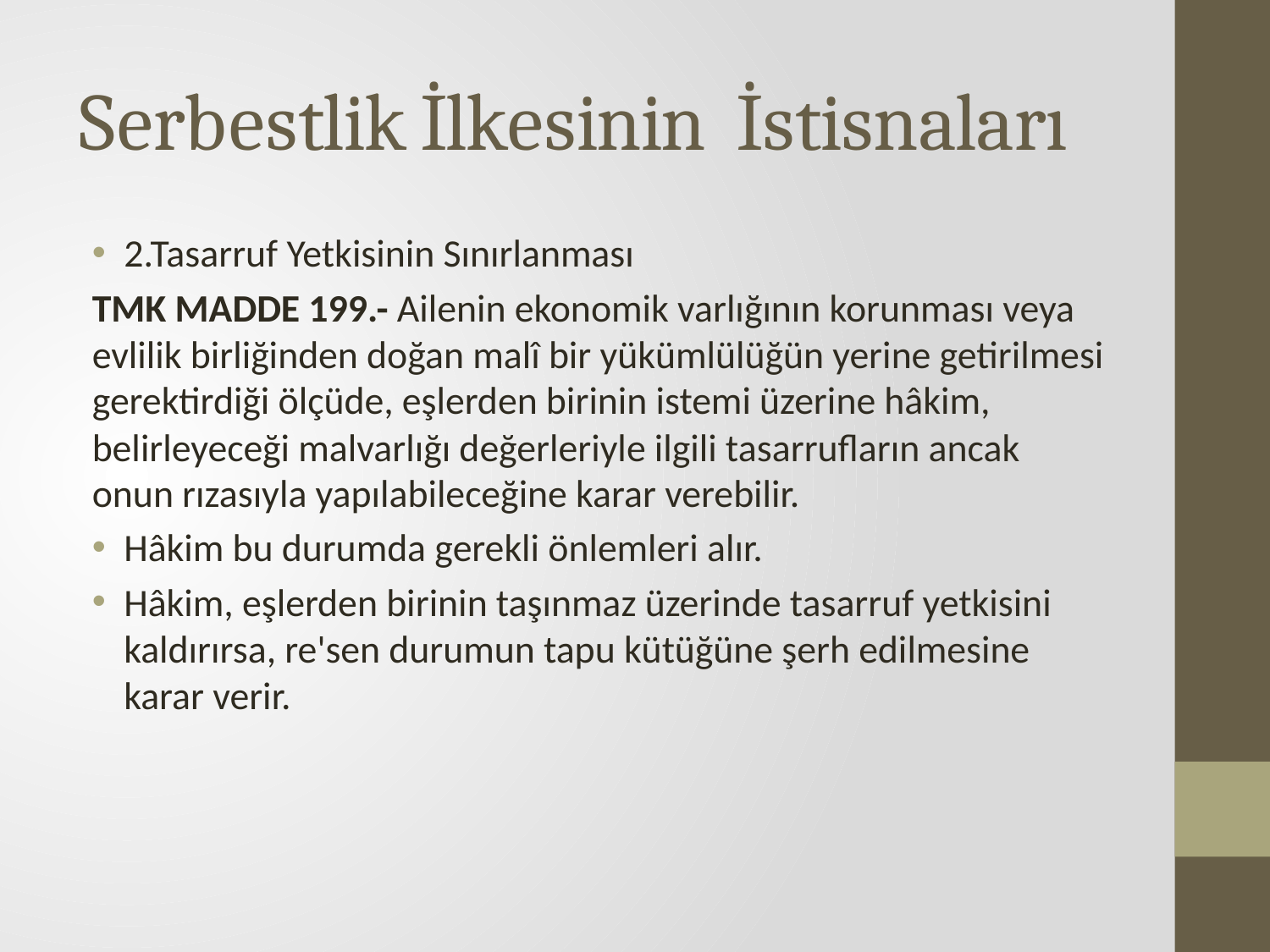

# Serbestlik İlkesinin  İstisnaları
2.Tasarruf Yetkisinin Sınırlanması
TMK MADDE 199.- Ailenin ekonomik varlığının korunması veya evlilik birliğinden doğan malî bir yükümlülüğün yerine getirilmesi gerektirdiği ölçüde, eşlerden birinin istemi üzerine hâkim, belirleyeceği malvarlığı değerleriyle ilgili tasarrufların ancak onun rızasıyla yapılabileceğine karar verebilir.
Hâkim bu durumda gerekli önlemleri alır.
Hâkim, eşlerden birinin taşınmaz üzerinde tasarruf yetkisini kaldırırsa, re'sen durumun tapu kütüğüne şerh edilmesine karar verir.